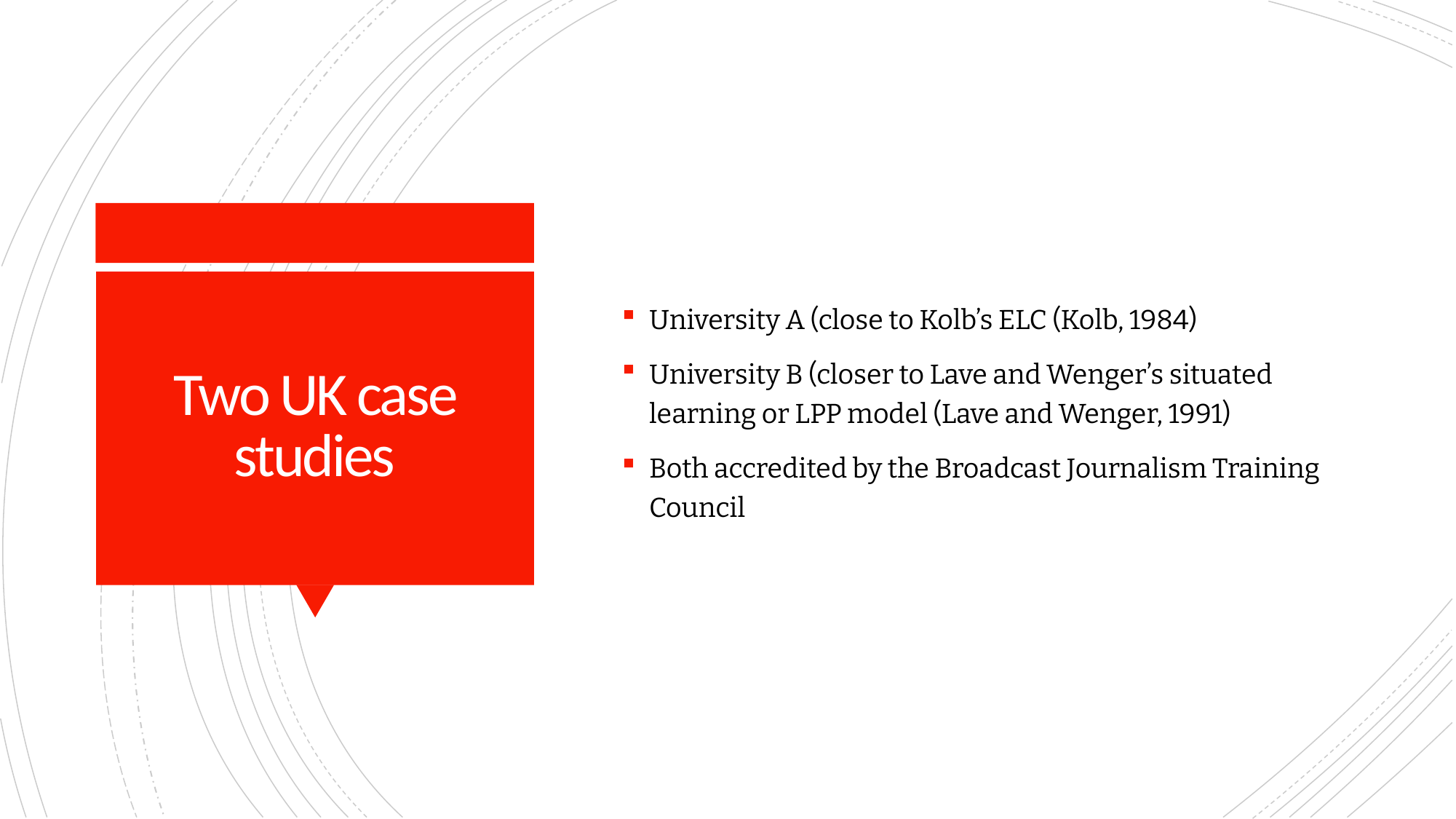

University A (close to Kolb’s ELC (Kolb, 1984)
University B (closer to Lave and Wenger’s situated learning or LPP model (Lave and Wenger, 1991)
Both accredited by the Broadcast Journalism Training Council
# Two UK case studies